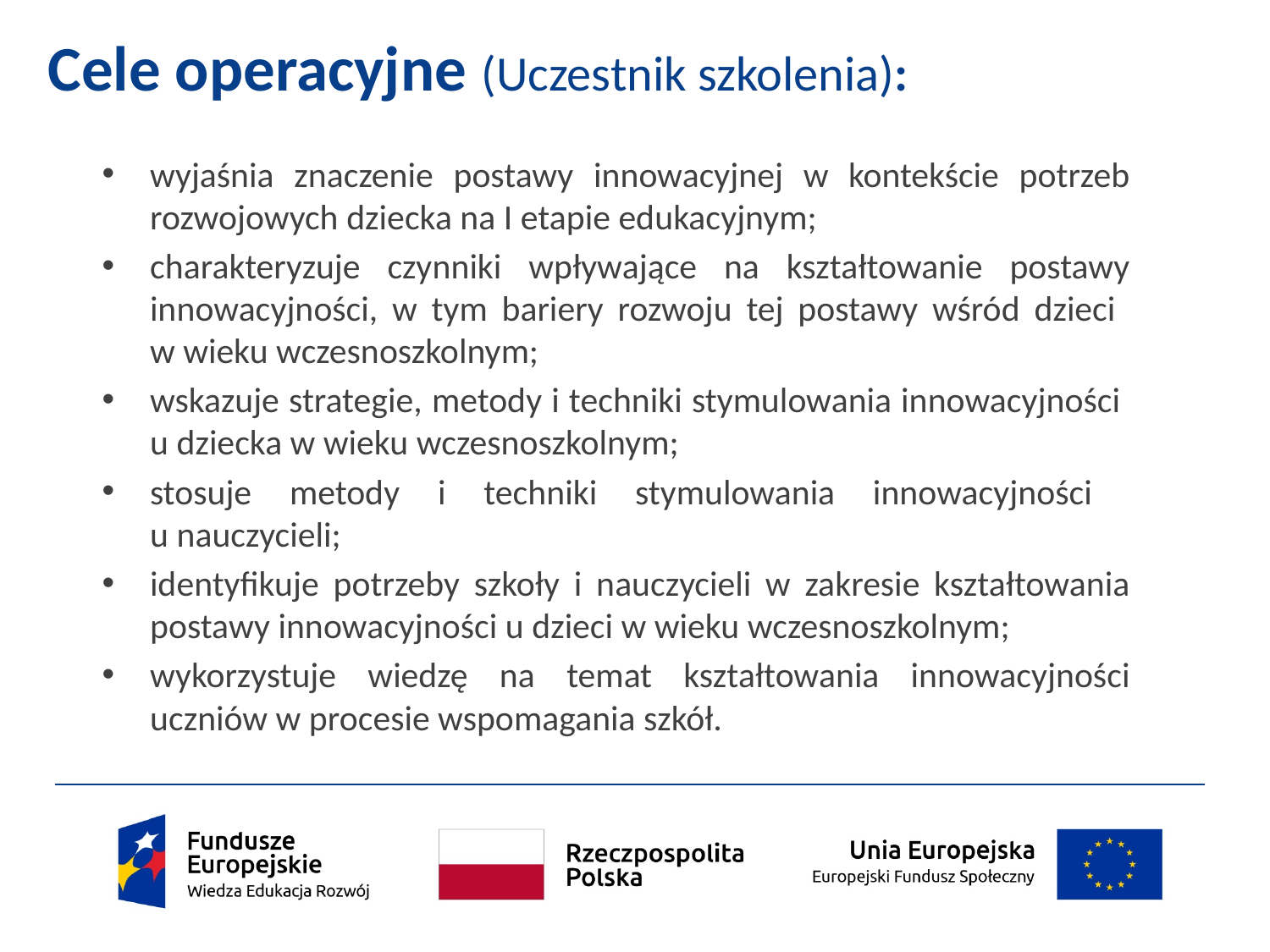

# Cele operacyjne (Uczestnik szkolenia):

wyjaśnia znaczenie postawy innowacyjnej w kontekście potrzeb rozwojowych dziecka na I etapie edukacyjnym;
charakteryzuje czynniki wpływające na kształtowanie postawy innowacyjności, w tym bariery rozwoju tej postawy wśród dzieci
w wieku wczesnoszkolnym;
wskazuje strategie, metody i techniki stymulowania innowacyjności
u dziecka w wieku wczesnoszkolnym;
stosuje metody i techniki stymulowania innowacyjności
u nauczycieli;
identyfikuje potrzeby szkoły i nauczycieli w zakresie kształtowania postawy innowacyjności u dzieci w wieku wczesnoszkolnym;
wykorzystuje wiedzę na temat kształtowania innowacyjności uczniów w procesie wspomagania szkół.